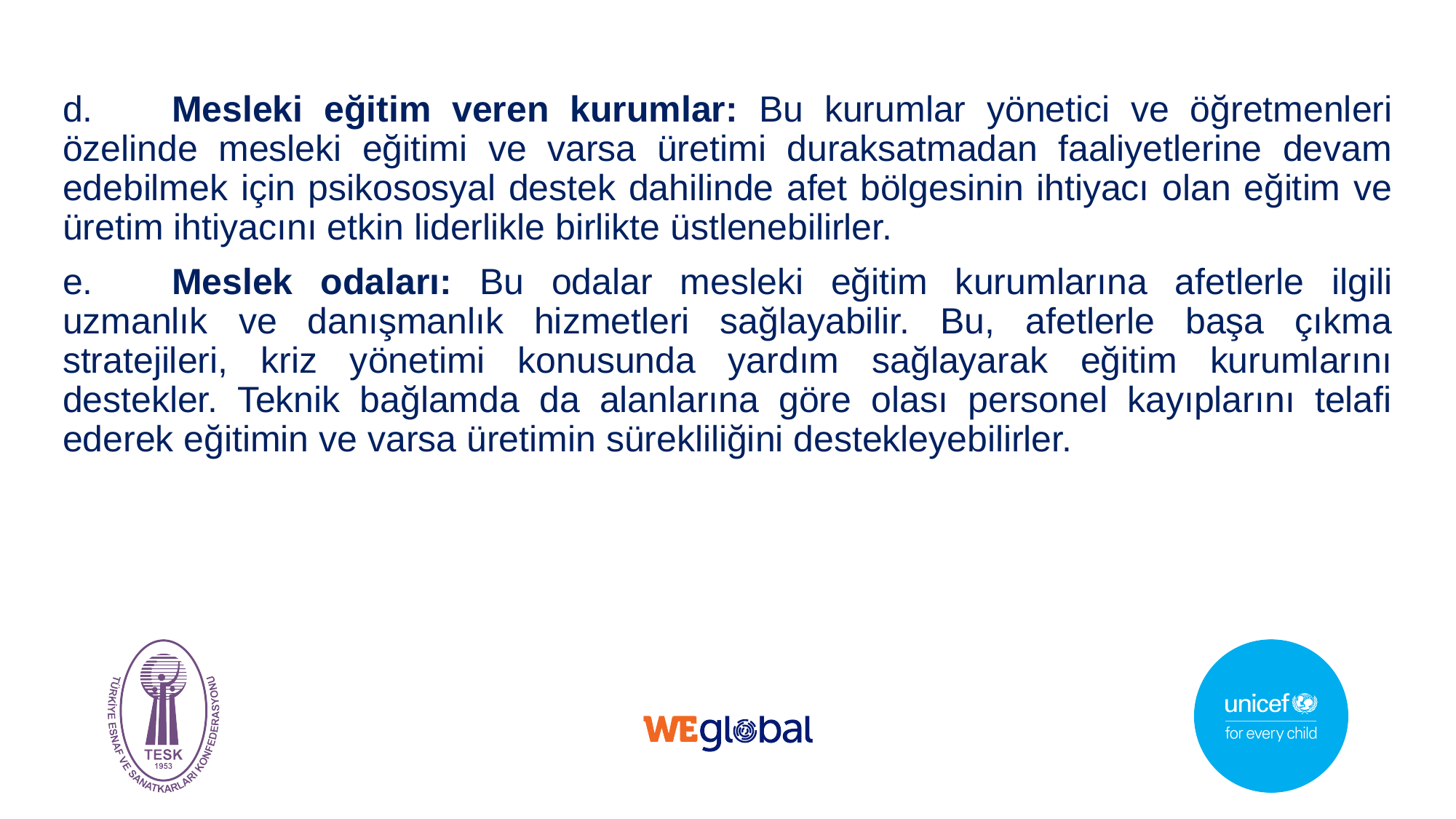

d.	Mesleki eğitim veren kurumlar: Bu kurumlar yönetici ve öğretmenleri özelinde mesleki eğitimi ve varsa üretimi duraksatmadan faaliyetlerine devam edebilmek için psikososyal destek dahilinde afet bölgesinin ihtiyacı olan eğitim ve üretim ihtiyacını etkin liderlikle birlikte üstlenebilirler.
e.	Meslek odaları: Bu odalar mesleki eğitim kurumlarına afetlerle ilgili uzmanlık ve danışmanlık hizmetleri sağlayabilir. Bu, afetlerle başa çıkma stratejileri, kriz yönetimi konusunda yardım sağlayarak eğitim kurumlarını destekler. Teknik bağlamda da alanlarına göre olası personel kayıplarını telafi ederek eğitimin ve varsa üretimin sürekliliğini destekleyebilirler.